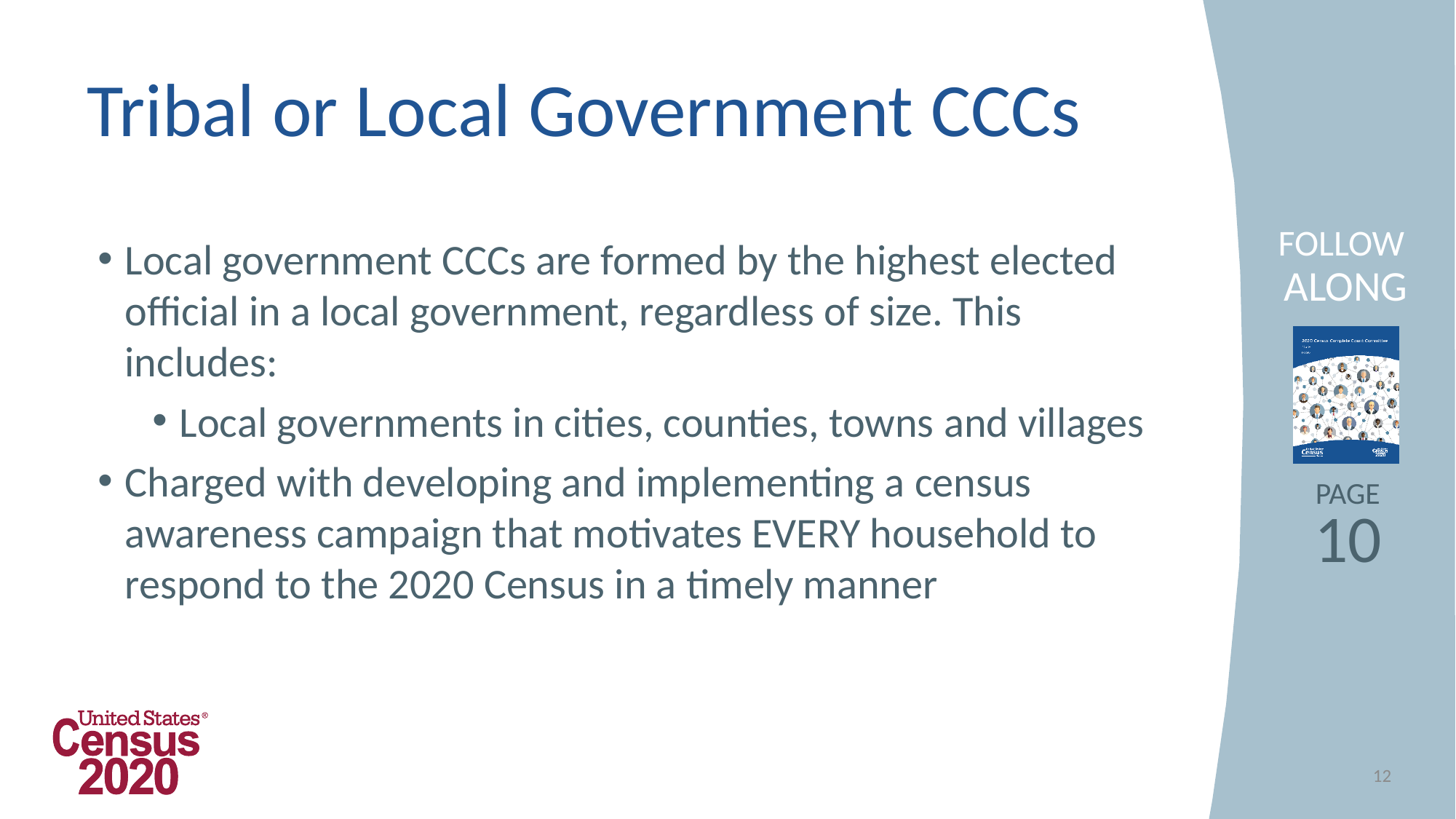

# Tribal or Local Government CCCs
Local government CCCs are formed by the highest elected official in a local government, regardless of size. This includes:
Local governments in cities, counties, towns and villages
Charged with developing and implementing a census awareness campaign that motivates EVERY household to respond to the 2020 Census in a timely manner
10
12